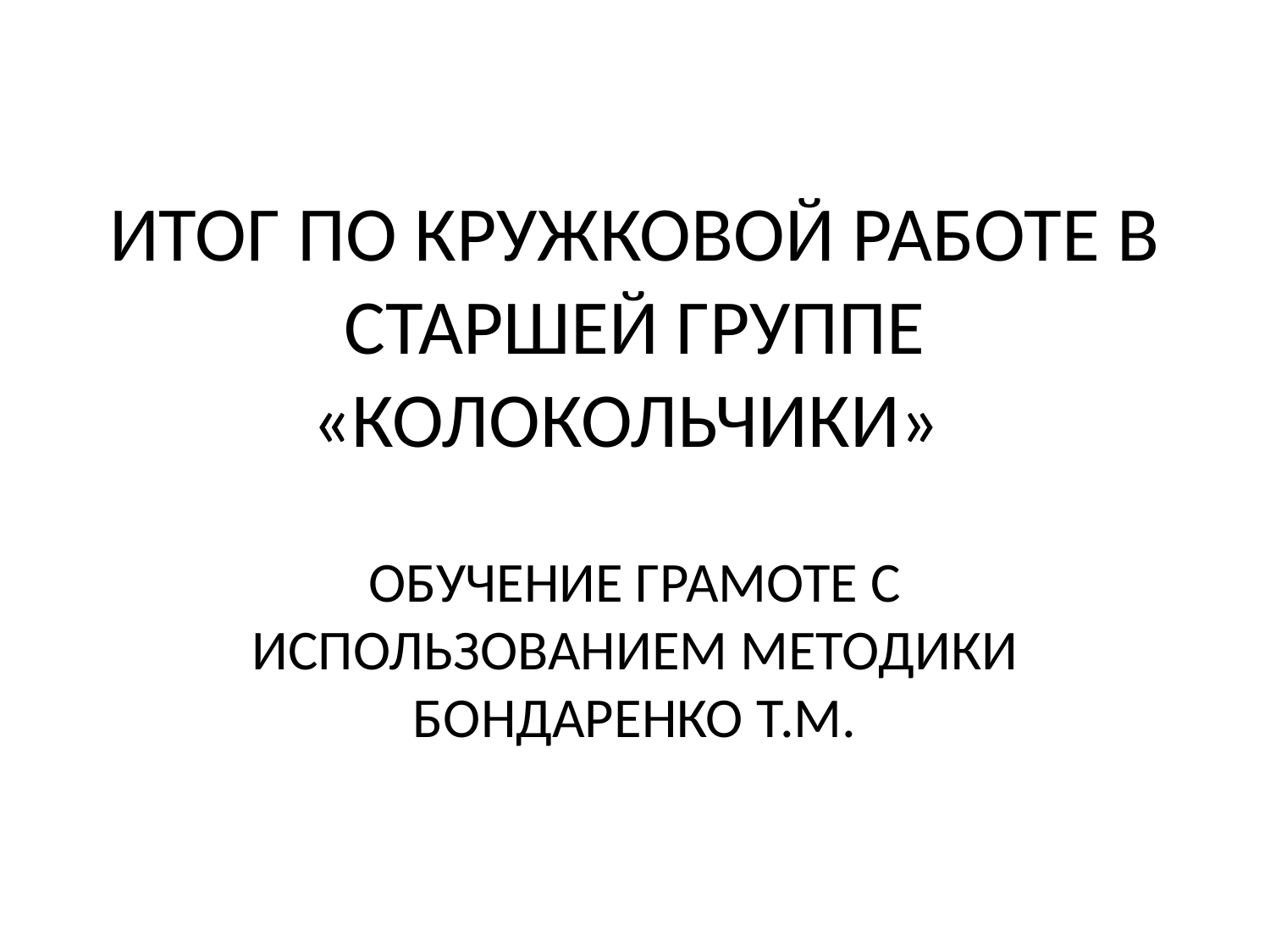

# ИТОГ ПО КРУЖКОВОЙ РАБОТЕ В СТАРШЕЙ ГРУППЕ «КОЛОКОЛЬЧИКИ»
ОБУЧЕНИЕ ГРАМОТЕ С ИСПОЛЬЗОВАНИЕМ МЕТОДИКИ БОНДАРЕНКО Т.М.